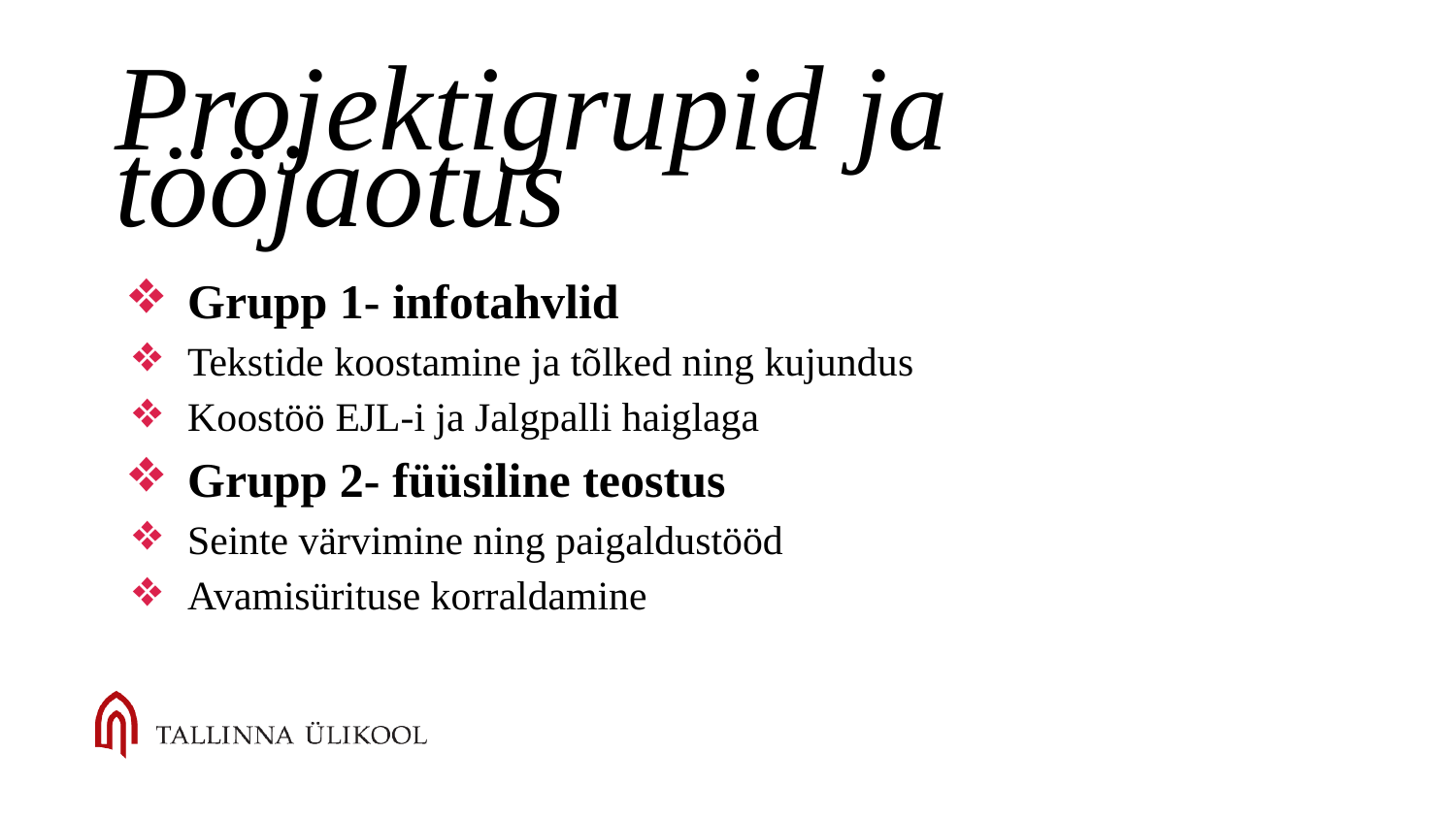

# Projektigrupid ja tööjaotus
Grupp 1- infotahvlid
Tekstide koostamine ja tõlked ning kujundus
Koostöö EJL-i ja Jalgpalli haiglaga
Grupp 2- füüsiline teostus
Seinte värvimine ning paigaldustööd
Avamisürituse korraldamine